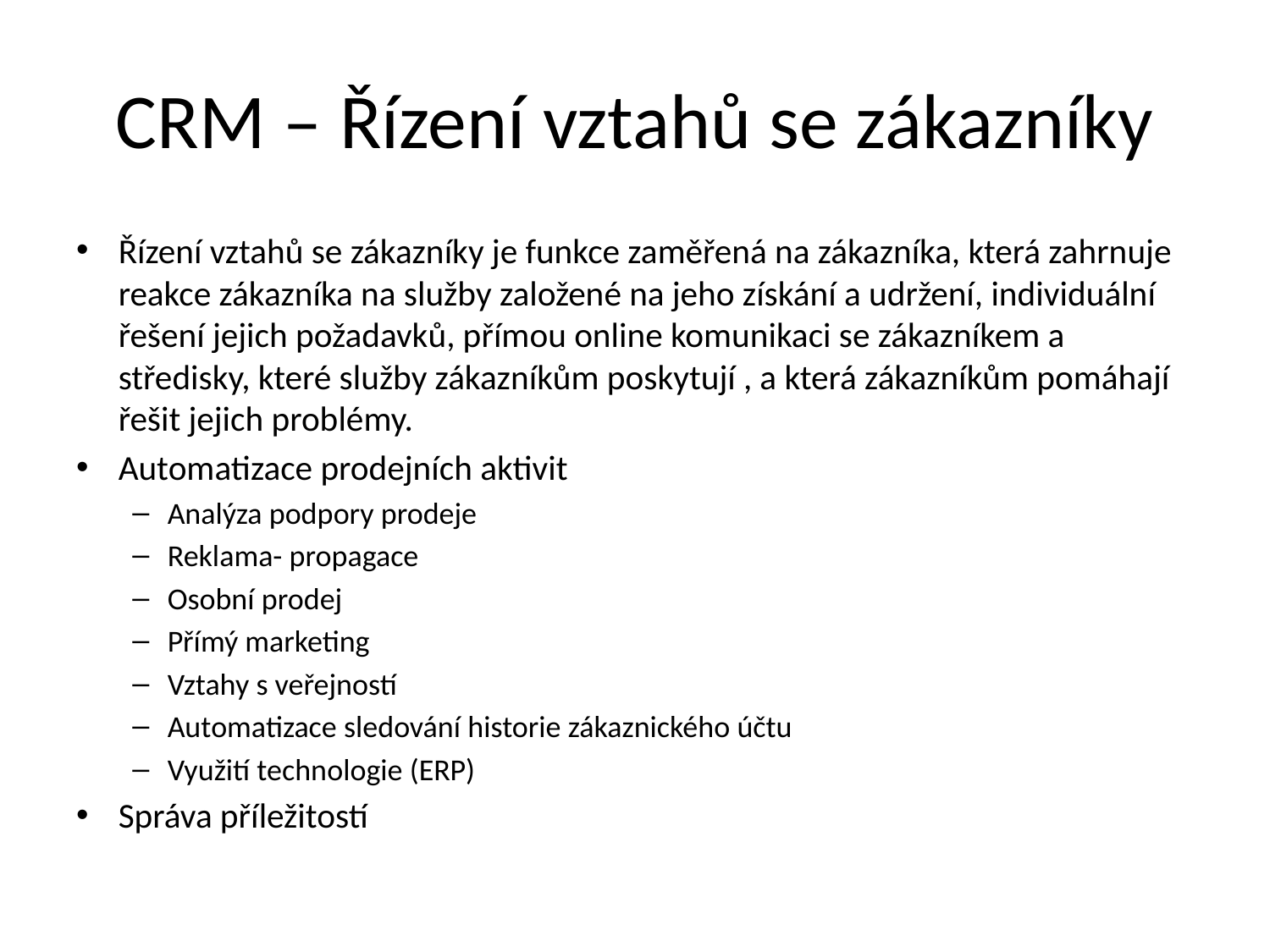

# CRM – Řízení vztahů se zákazníky
Řízení vztahů se zákazníky je funkce zaměřená na zákazníka, která zahrnuje reakce zákazníka na služby založené na jeho získání a udržení, individuální řešení jejich požadavků, přímou online komunikaci se zákazníkem a středisky, které služby zákazníkům poskytují , a která zákazníkům pomáhají řešit jejich problémy.
Automatizace prodejních aktivit
Analýza podpory prodeje
Reklama- propagace
Osobní prodej
Přímý marketing
Vztahy s veřejností
Automatizace sledování historie zákaznického účtu
Využití technologie (ERP)
Správa příležitostí